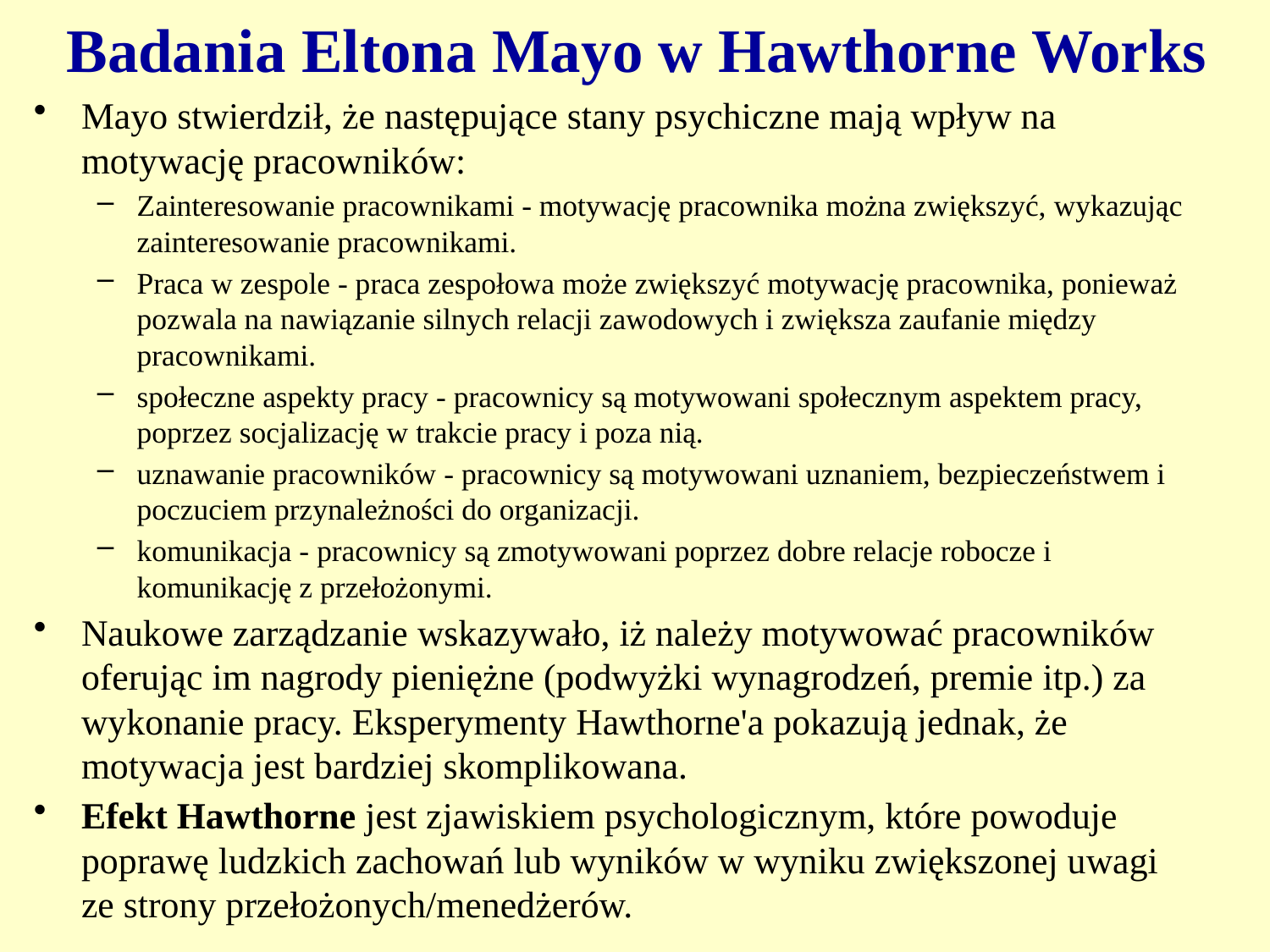

# Badania Eltona Mayo w Hawthorne Works
Mayo stwierdził, że następujące stany psychiczne mają wpływ na motywację pracowników:
Zainteresowanie pracownikami - motywację pracownika można zwiększyć, wykazując zainteresowanie pracownikami.
Praca w zespole - praca zespołowa może zwiększyć motywację pracownika, ponieważ pozwala na nawiązanie silnych relacji zawodowych i zwiększa zaufanie między pracownikami.
społeczne aspekty pracy - pracownicy są motywowani społecznym aspektem pracy, poprzez socjalizację w trakcie pracy i poza nią.
uznawanie pracowników - pracownicy są motywowani uznaniem, bezpieczeństwem i poczuciem przynależności do organizacji.
komunikacja - pracownicy są zmotywowani poprzez dobre relacje robocze i komunikację z przełożonymi.
Naukowe zarządzanie wskazywało, iż należy motywować pracowników oferując im nagrody pieniężne (podwyżki wynagrodzeń, premie itp.) za wykonanie pracy. Eksperymenty Hawthorne'a pokazują jednak, że motywacja jest bardziej skomplikowana.
Efekt Hawthorne jest zjawiskiem psychologicznym, które powoduje poprawę ludzkich zachowań lub wyników w wyniku zwiększonej uwagi ze strony przełożonych/menedżerów.